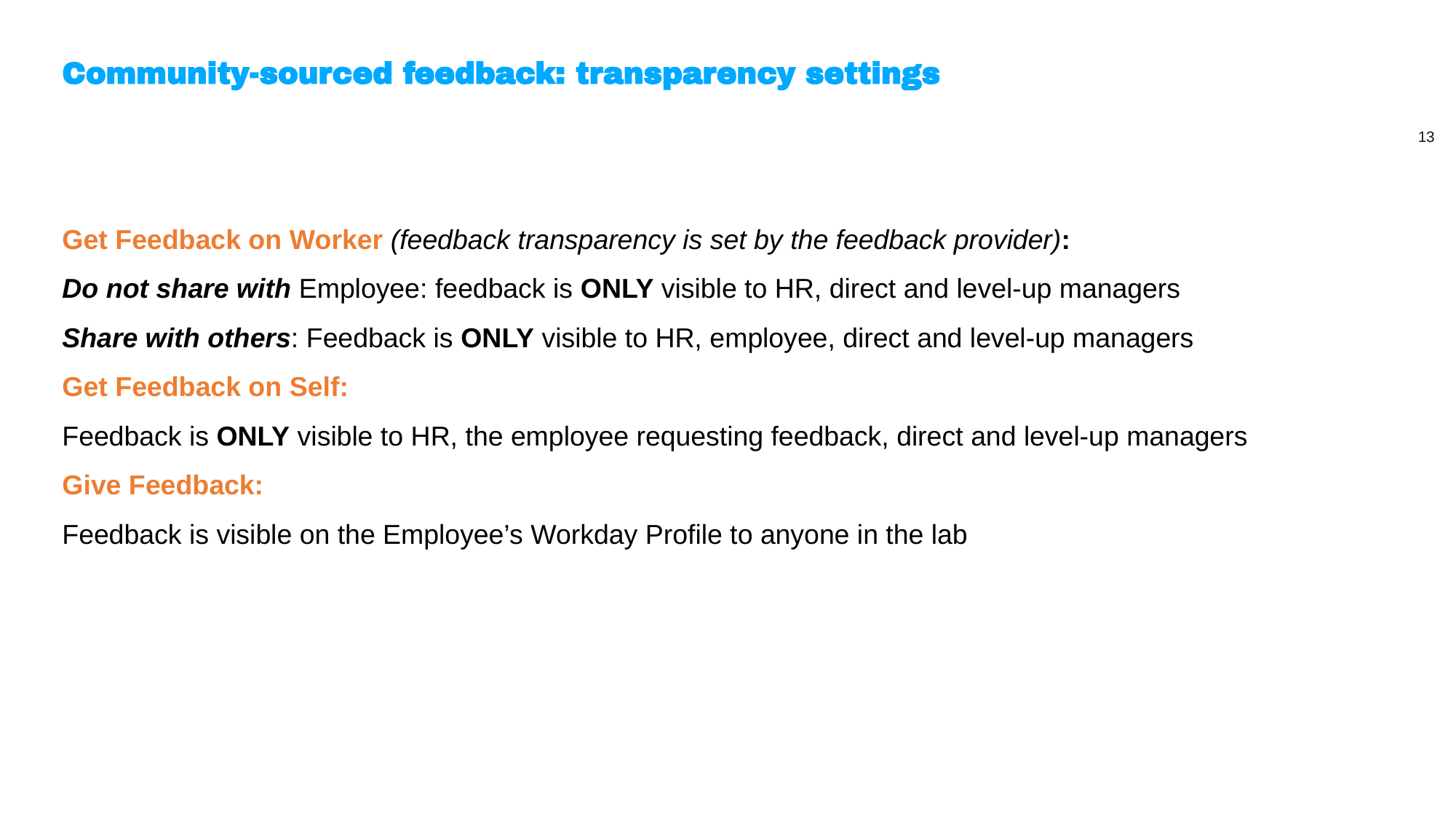

# Community-sourced feedback: transparency settings

Get Feedback on Worker (feedback transparency is set by the feedback provider):
Do not share with Employee: feedback is ONLY visible to HR, direct and level-up managers
Share with others: Feedback is ONLY visible to HR, employee, direct and level-up managers
Get Feedback on Self:
Feedback is ONLY visible to HR, the employee requesting feedback, direct and level-up managers
Give Feedback:
Feedback is visible on the Employee’s Workday Profile to anyone in the lab